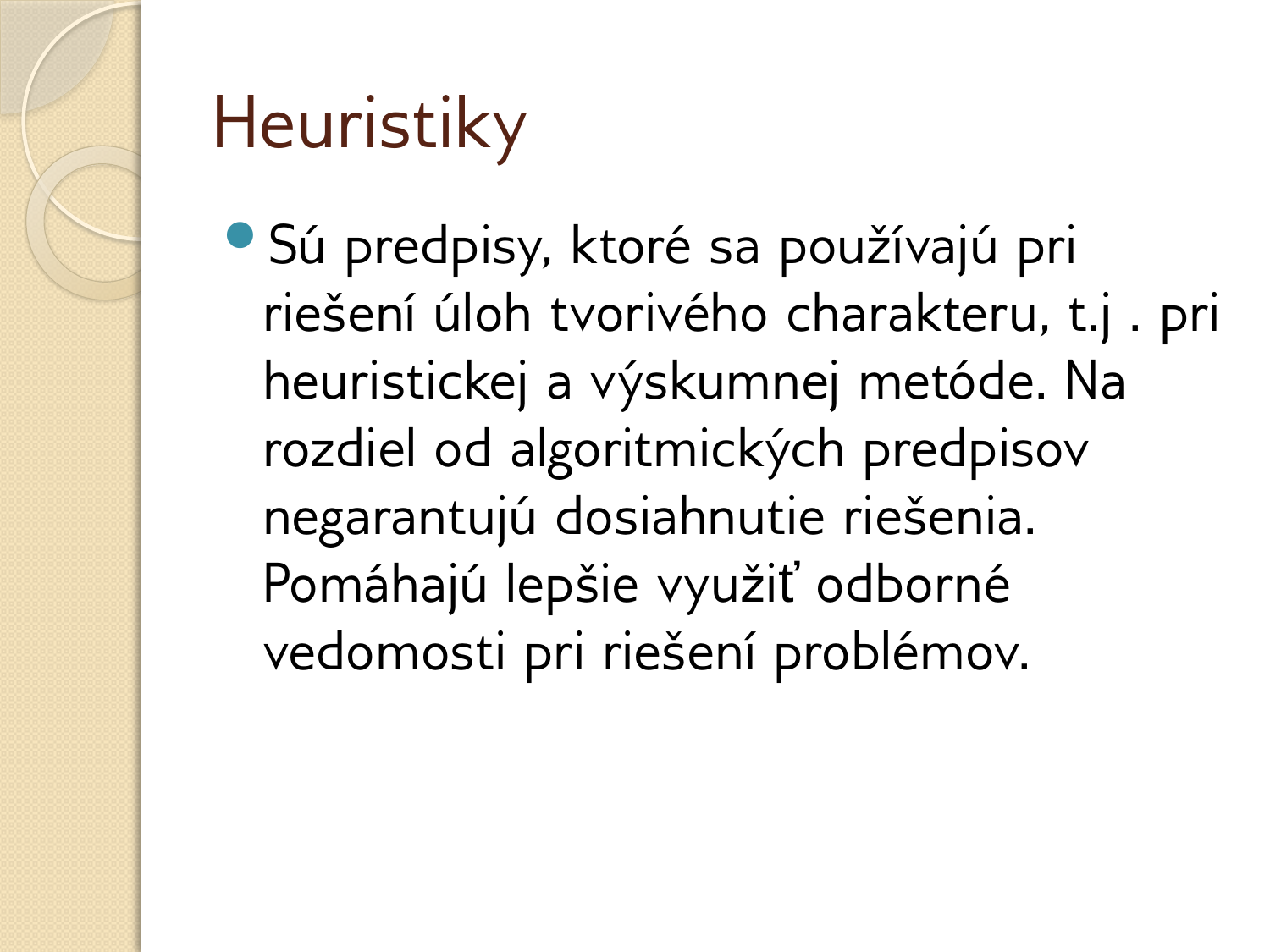

# Heuristiky
Sú predpisy, ktoré sa používajú pri riešení úloh tvorivého charakteru, t.j . pri heuristickej a výskumnej metóde. Na rozdiel od algoritmických predpisov negarantujú dosiahnutie riešenia. Pomáhajú lepšie využiť odborné vedomosti pri riešení problémov.